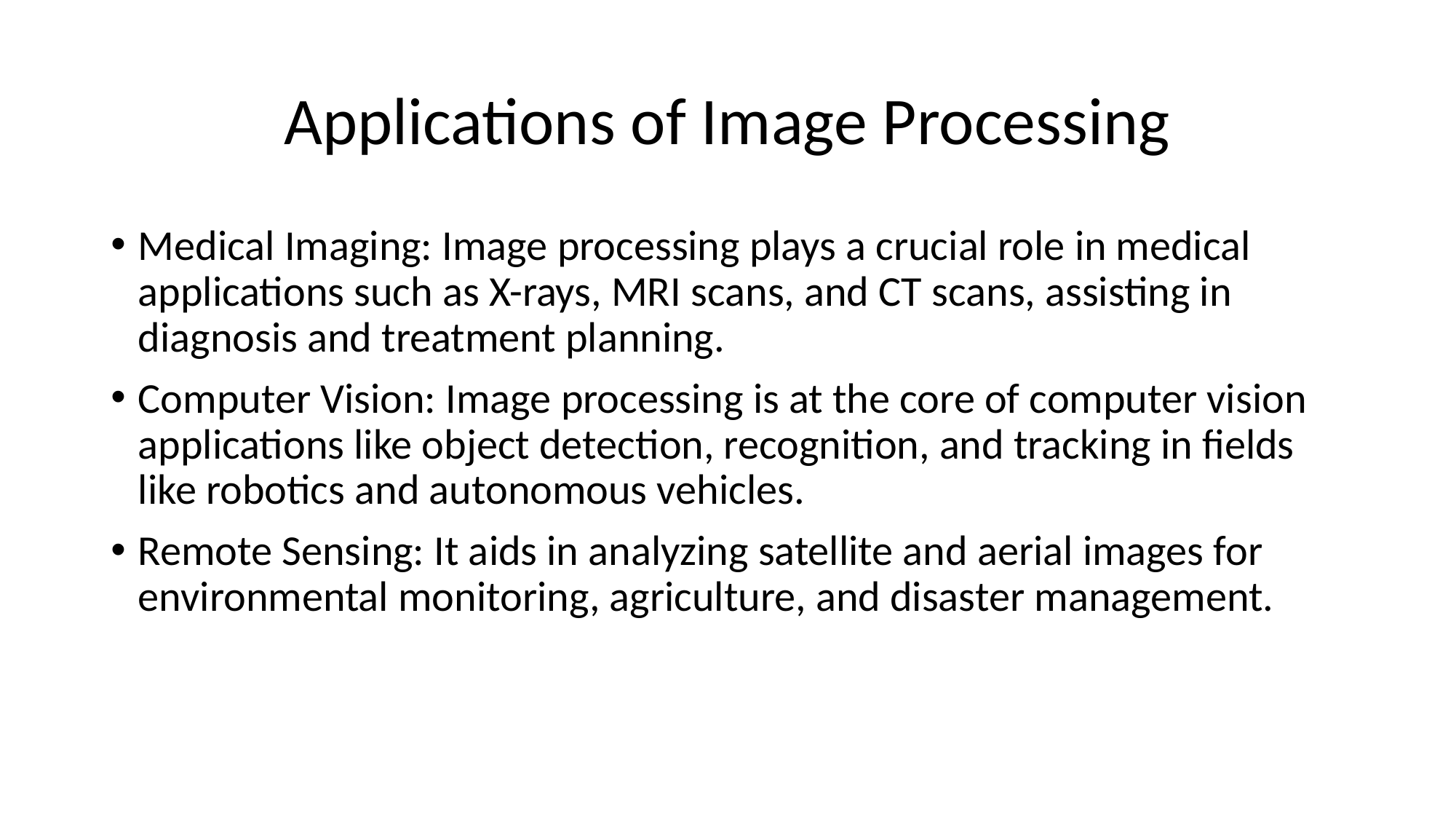

# Applications of Image Processing
Medical Imaging: Image processing plays a crucial role in medical applications such as X-rays, MRI scans, and CT scans, assisting in diagnosis and treatment planning.
Computer Vision: Image processing is at the core of computer vision applications like object detection, recognition, and tracking in fields like robotics and autonomous vehicles.
Remote Sensing: It aids in analyzing satellite and aerial images for environmental monitoring, agriculture, and disaster management.